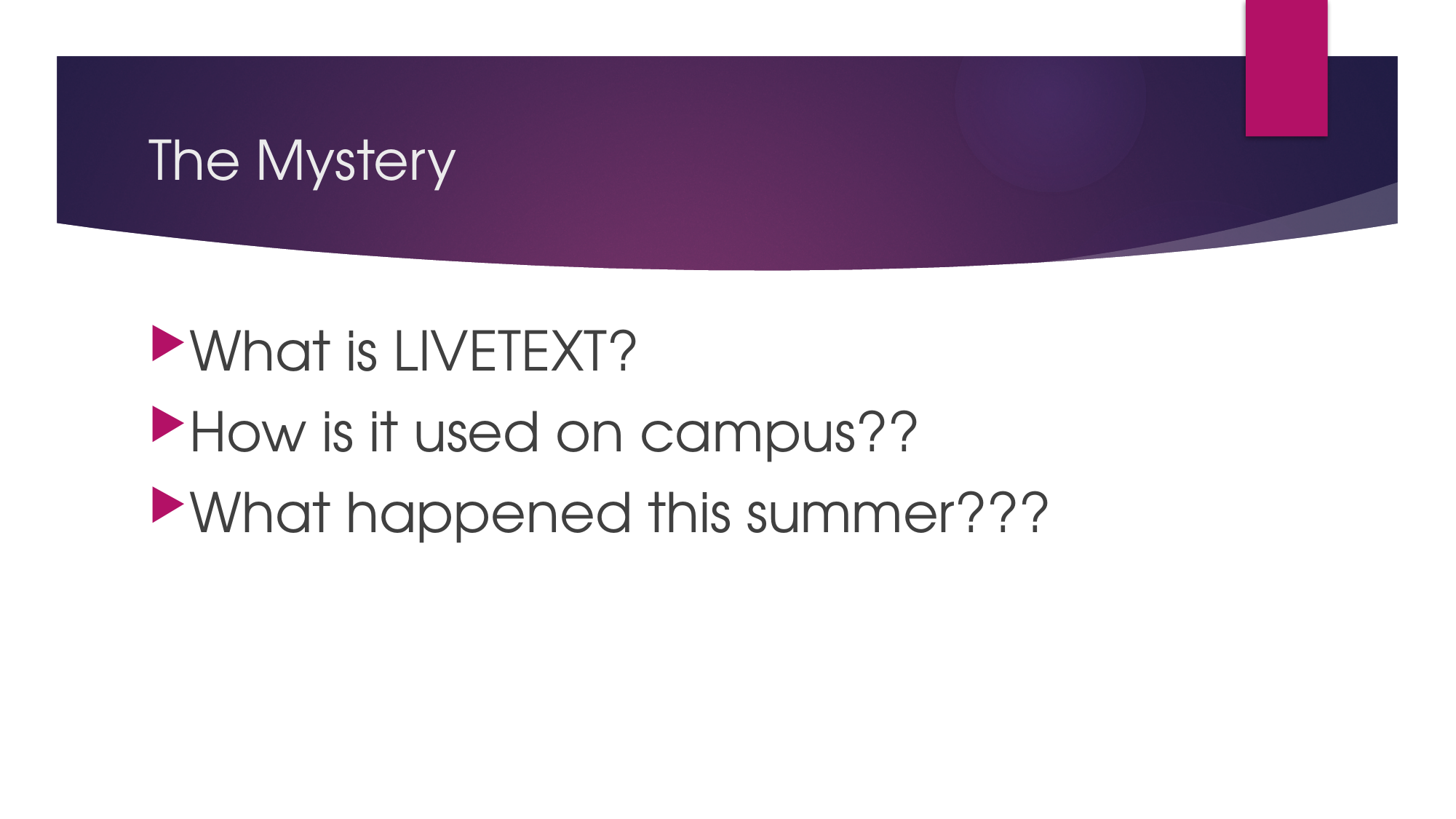

# The Mystery
What is LIVETEXT?
How is it used on campus??
What happened this summer???